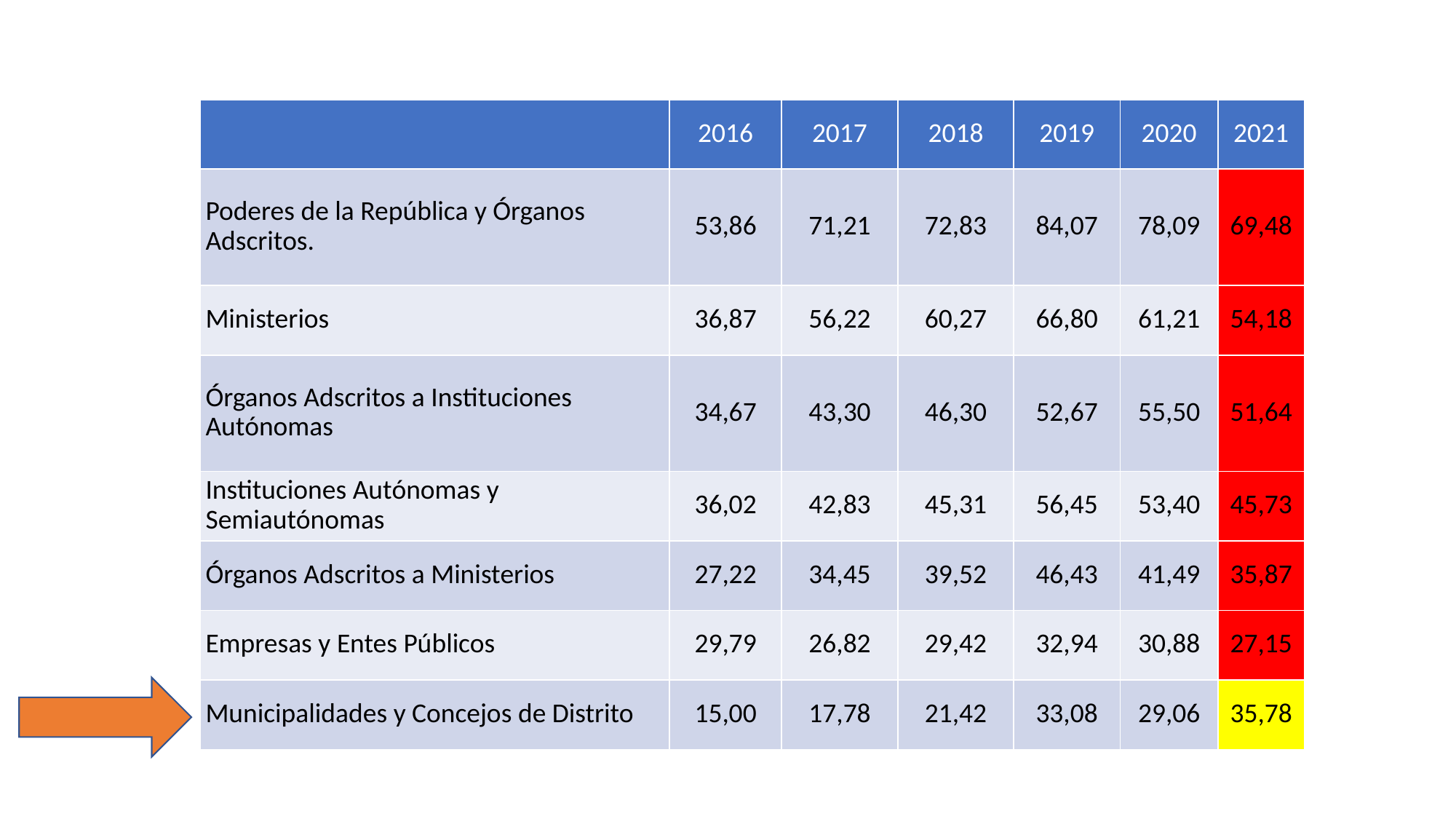

|  | 2016 | 2017 | 2018 | 2019 | 2020 | 2021 |
| --- | --- | --- | --- | --- | --- | --- |
| Poderes de la República y Órganos Adscritos. | 53,86 | 71,21 | 72,83 | 84,07 | 78,09 | 69,48 |
| Ministerios | 36,87 | 56,22 | 60,27 | 66,80 | 61,21 | 54,18 |
| Órganos Adscritos a Instituciones Autónomas | 34,67 | 43,30 | 46,30 | 52,67 | 55,50 | 51,64 |
| Instituciones Autónomas y Semiautónomas | 36,02 | 42,83 | 45,31 | 56,45 | 53,40 | 45,73 |
| Órganos Adscritos a Ministerios | 27,22 | 34,45 | 39,52 | 46,43 | 41,49 | 35,87 |
| Empresas y Entes Públicos | 29,79 | 26,82 | 29,42 | 32,94 | 30,88 | 27,15 |
| Municipalidades y Concejos de Distrito | 15,00 | 17,78 | 21,42 | 33,08 | 29,06 | 35,78 |